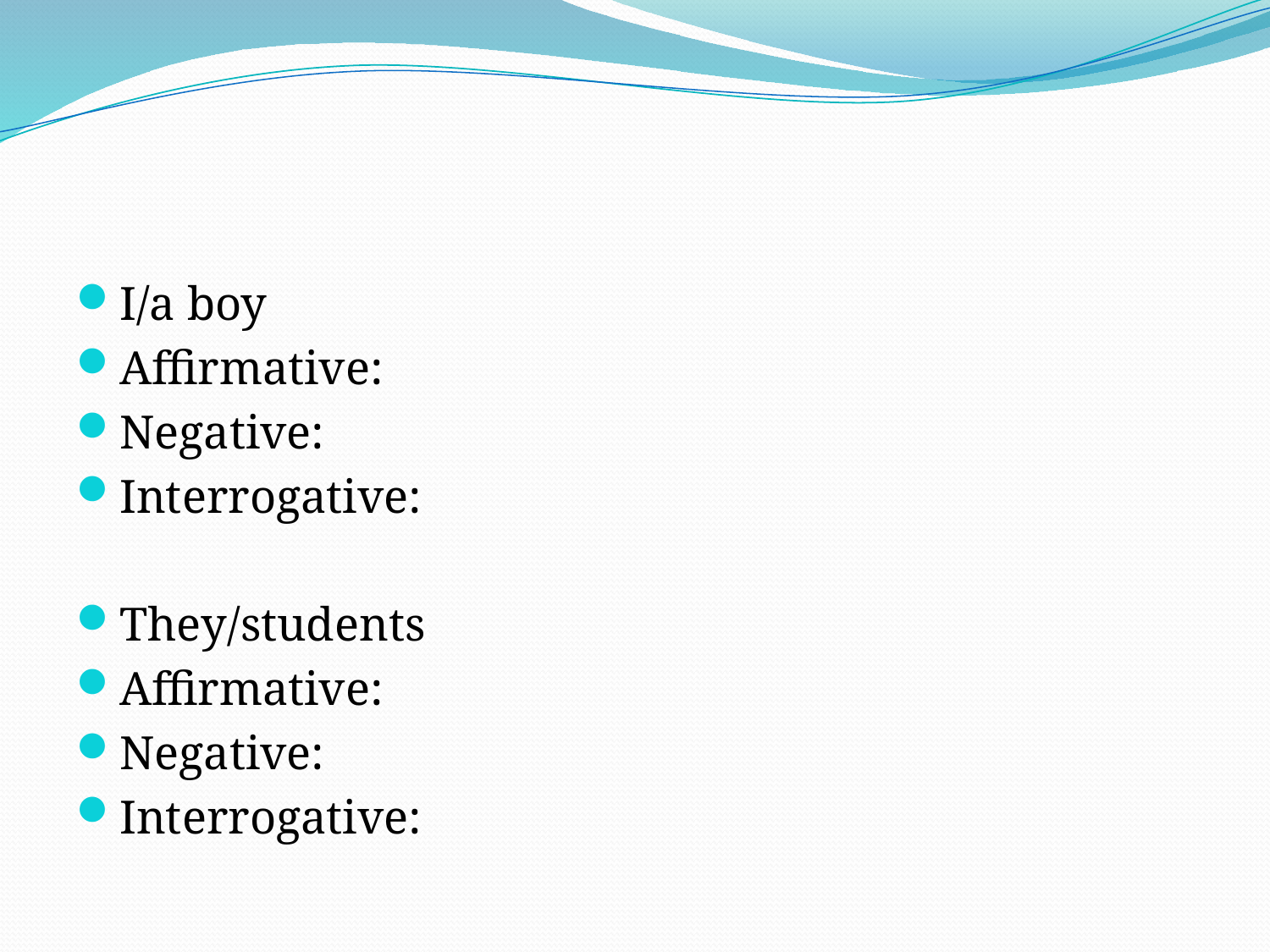

#
I/a boy
Affirmative:
Negative:
Interrogative:

They/students
Affirmative:
Negative:
Interrogative: